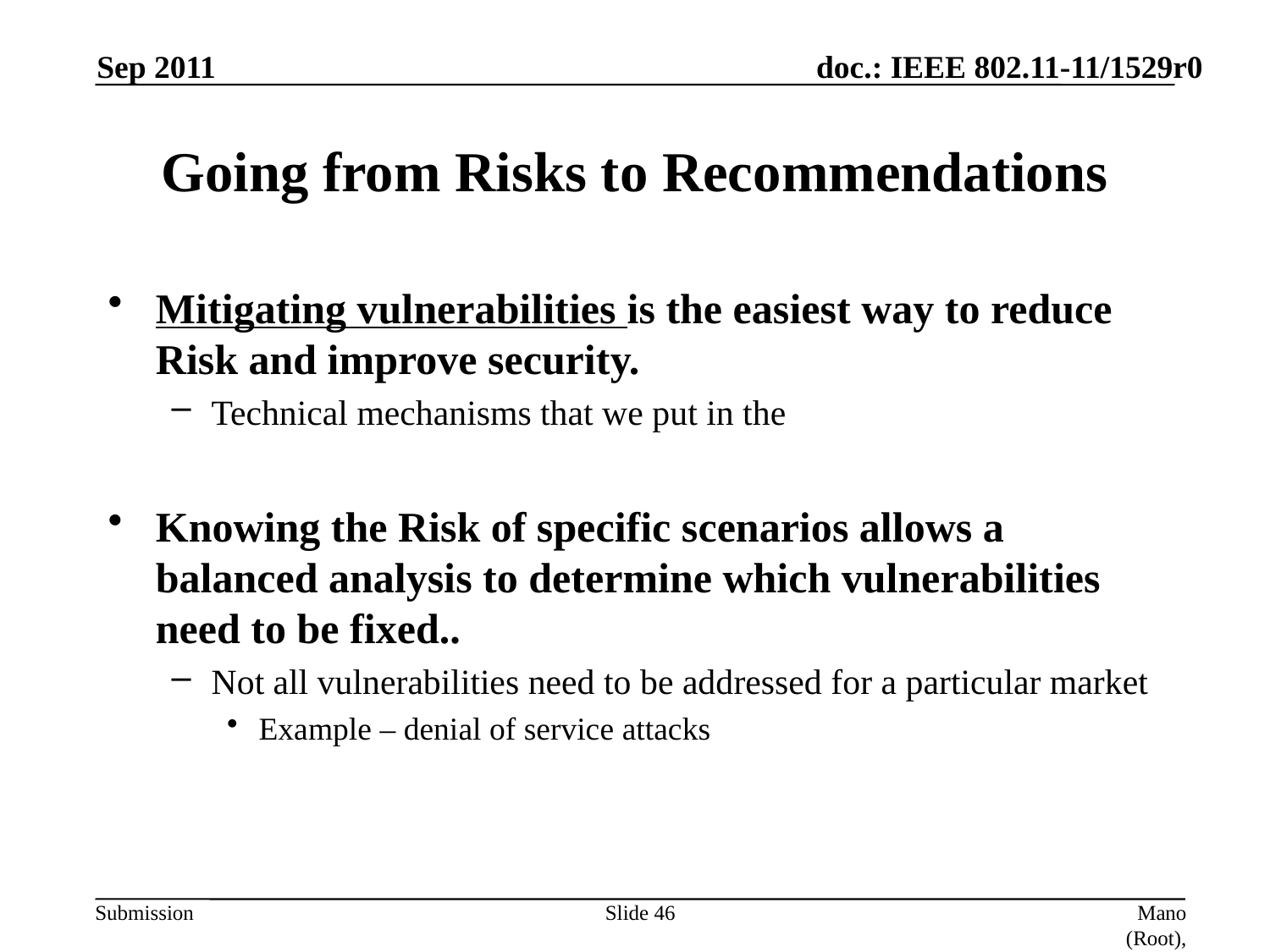

Sep 2011
# Going from Risks to Recommendations
Mitigating vulnerabilities is the easiest way to reduce Risk and improve security.
Technical mechanisms that we put in the

Knowing the Risk of specific scenarios allows a balanced analysis to determine which vulnerabilities need to be fixed..
Not all vulnerabilities need to be addressed for a particular market
Example – denial of service attacks

Slide 46
Mano (Root), Siep (CSR), Emmelmann (Fokus), Lambert (Marvel)